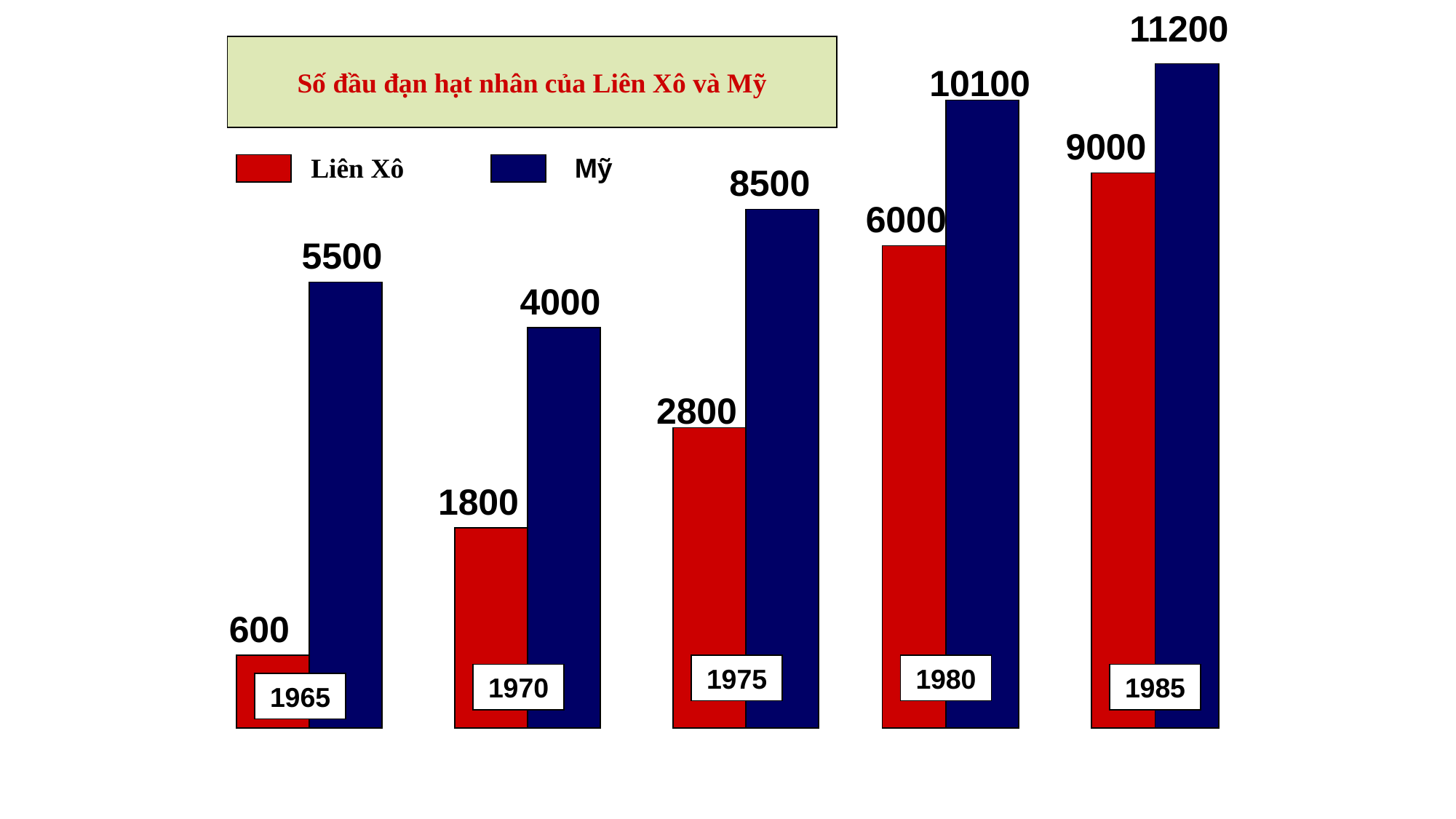

11200
Số đầu đạn hạt nhân của Liên Xô và Mỹ
10100

9000
Liên Xô
Mỹ

8500

6000

5500

4000

2800

1800

600

1975
1980
1970
1985
1965